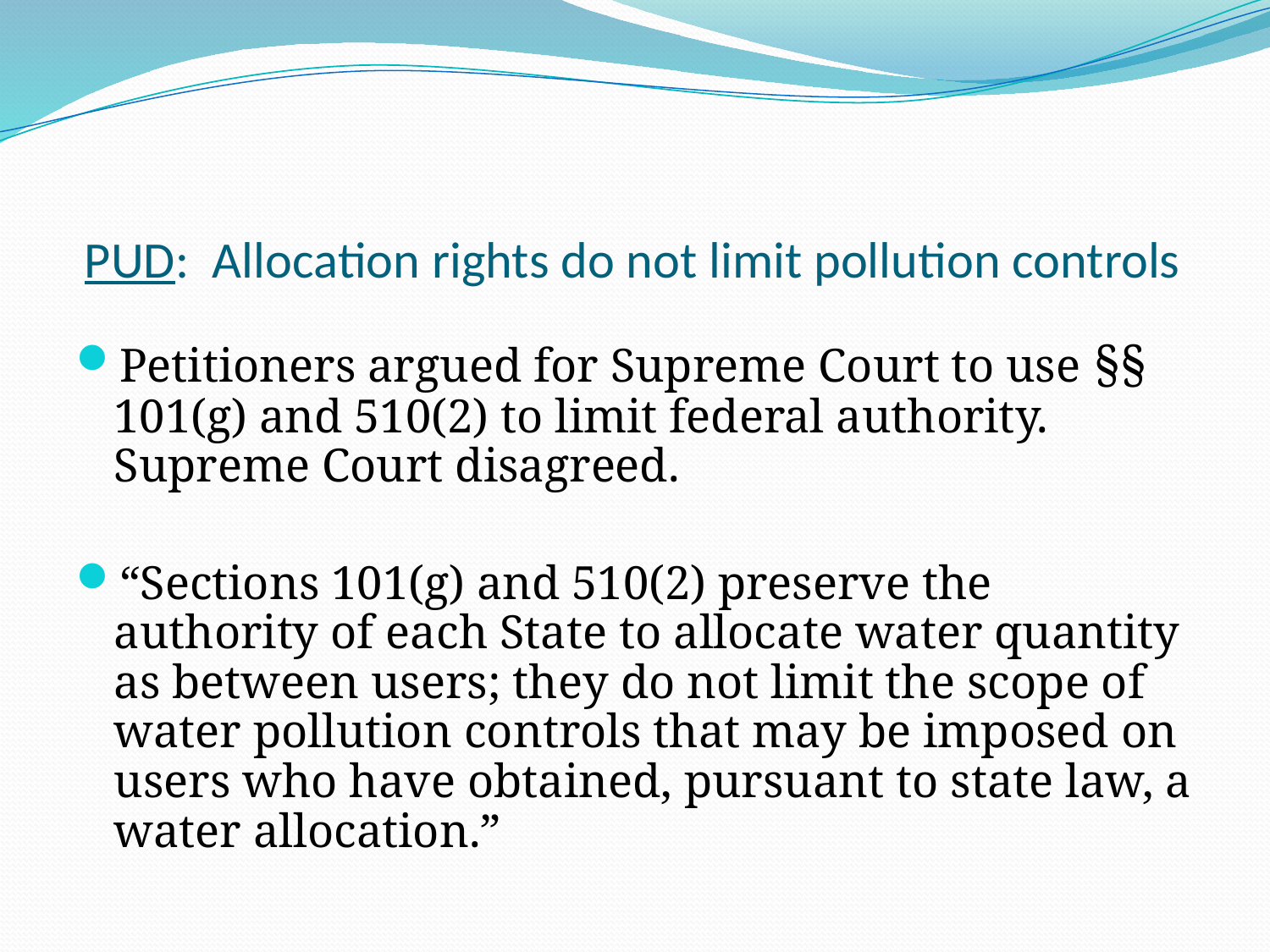

# PUD:  Allocation rights do not limit pollution controls

Petitioners argued for Supreme Court to use §§ 101(g) and 510(2) to limit federal authority. Supreme Court disagreed.

“Sections 101(g) and 510(2) preserve the authority of each State to allocate water quantity as between users; they do not limit the scope of water pollution controls that may be imposed on users who have obtained, pursuant to state law, a water allocation.”